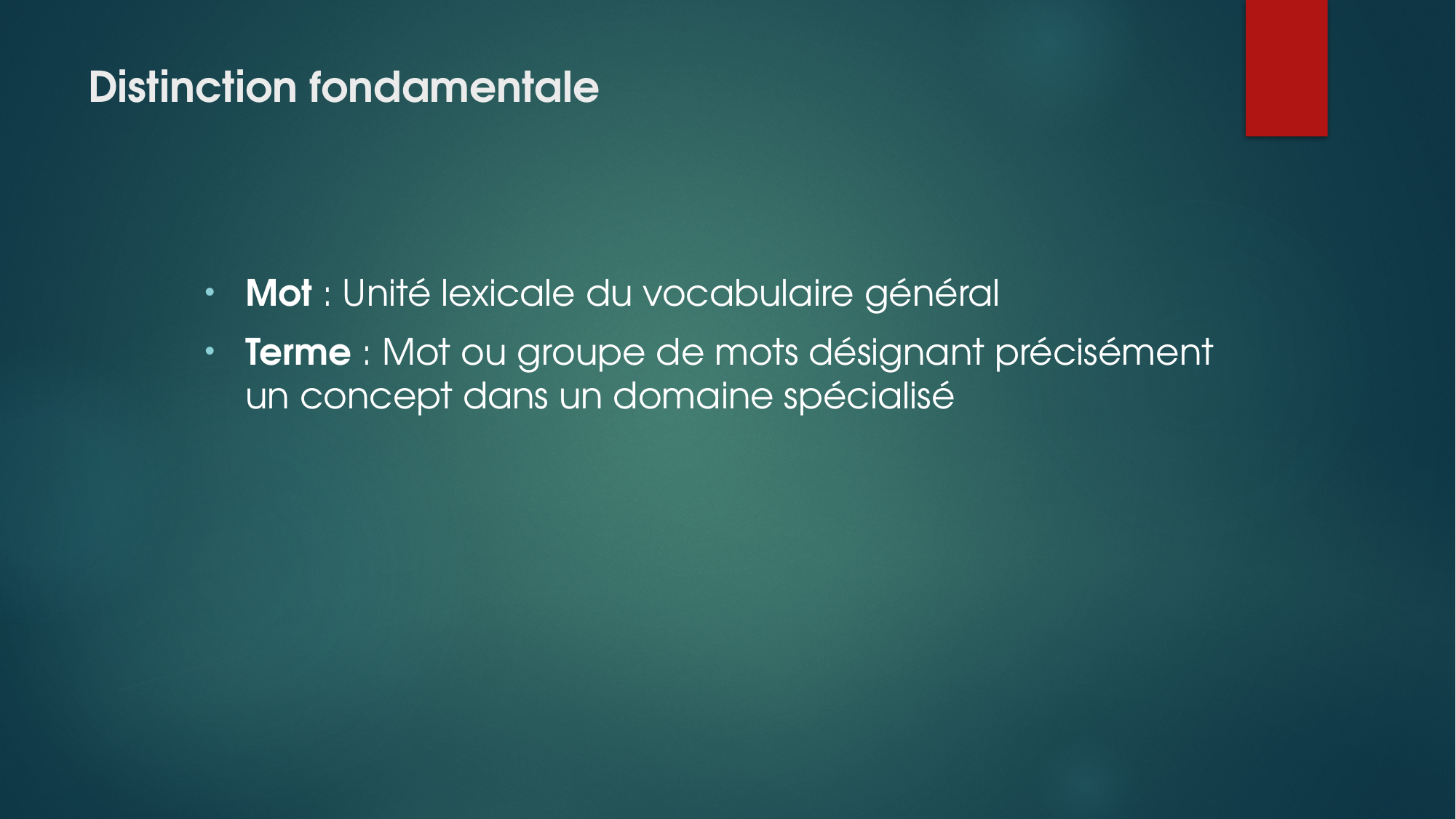

# Distinction fondamentale
Mot : Unité lexicale du vocabulaire général
Terme : Mot ou groupe de mots désignant précisément un concept dans un domaine spécialisé